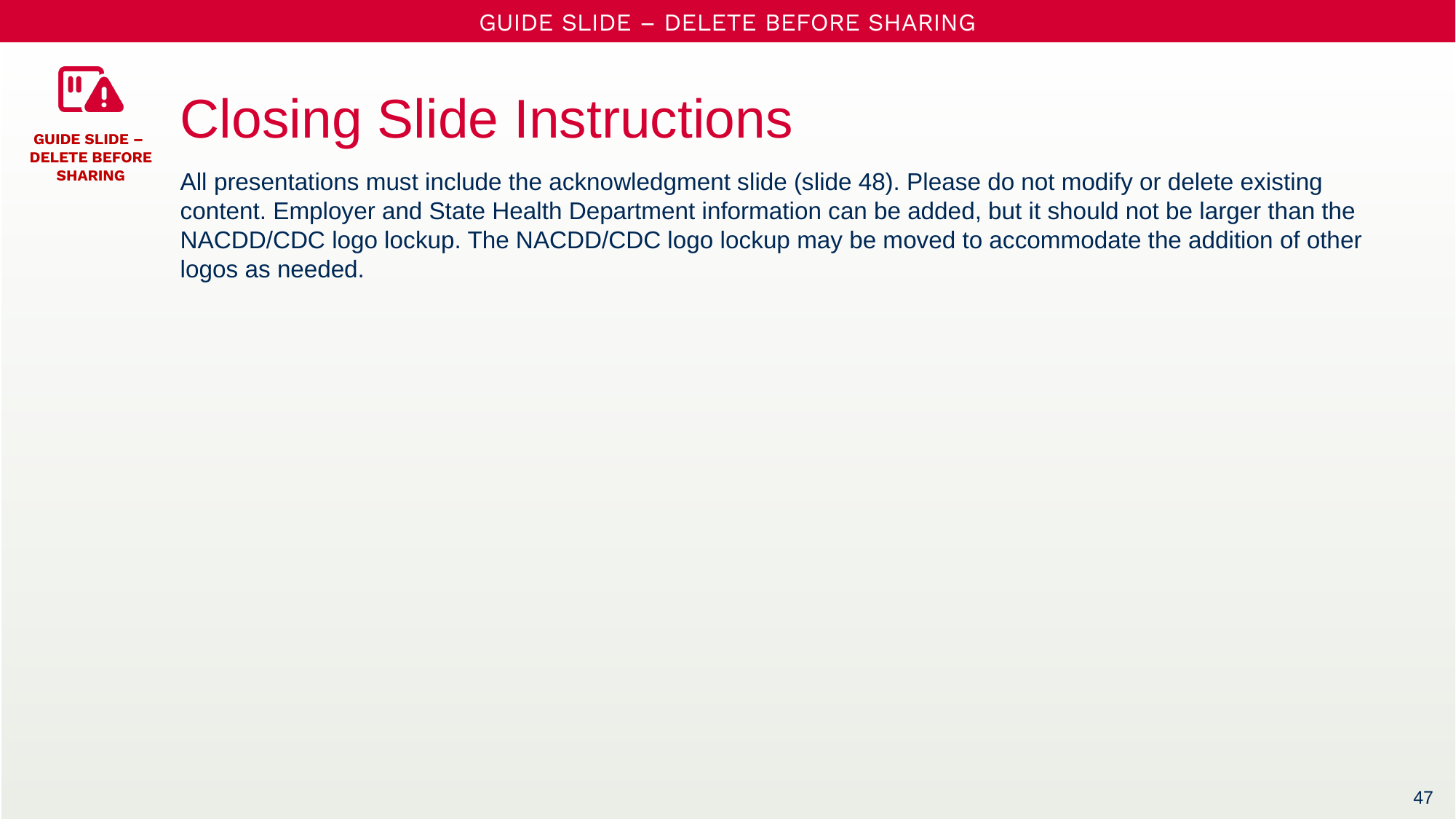

Closing Slide Instructions
All presentations must include the acknowledgment slide (slide 48). Please do not modify or delete existing content. Employer and State Health Department information can be added, but it should not be larger than the NACDD/CDC logo lockup. The NACDD/CDC logo lockup may be moved to accommodate the addition of other logos as needed.
47